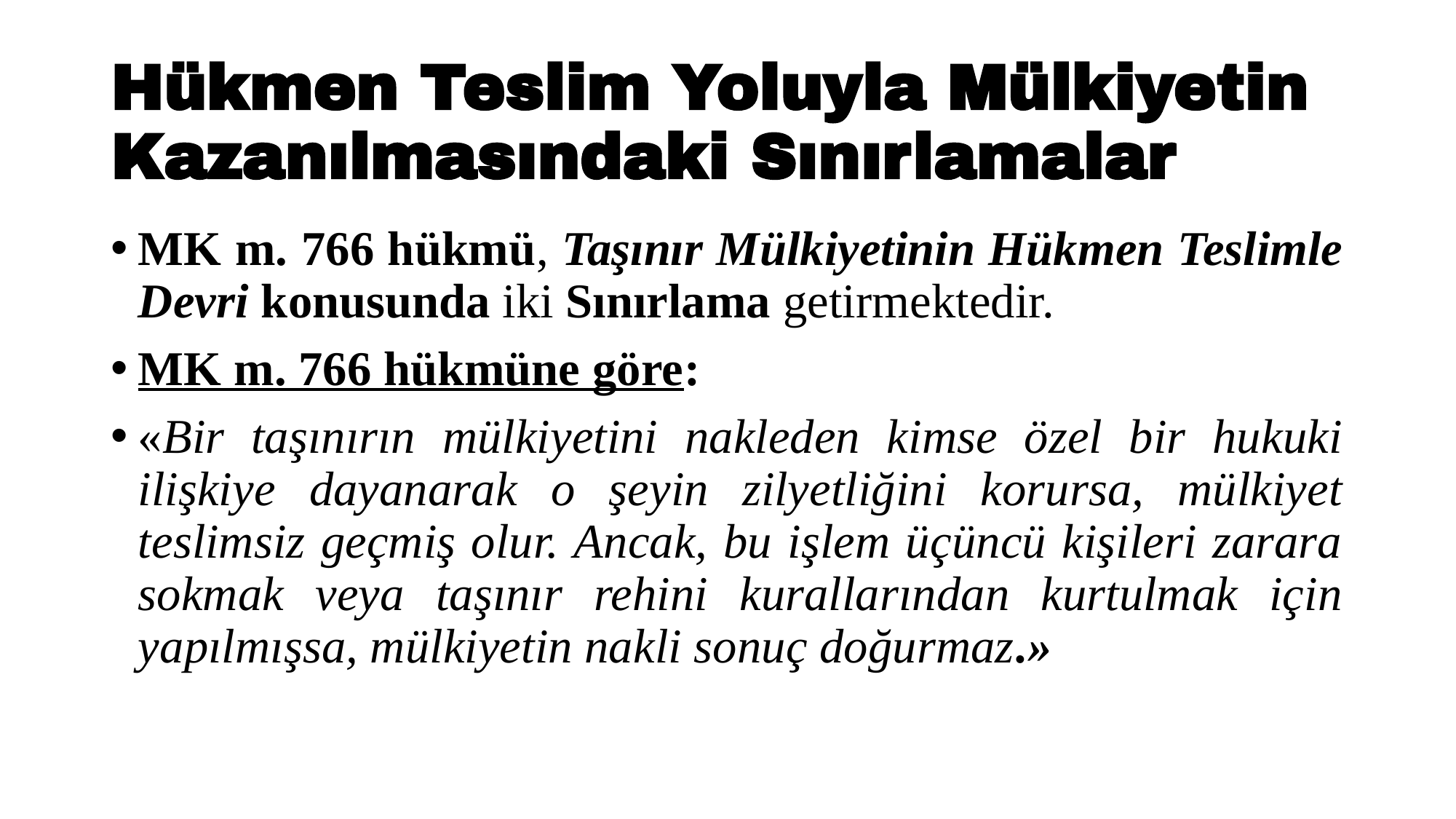

# Hükmen Teslim Yoluyla Mülkiyetin Kazanılmasındaki Sınırlamalar
MK m. 766 hükmü, Taşınır Mülkiyetinin Hükmen Teslimle Devri konusunda iki Sınırlama getirmektedir.
MK m. 766 hükmüne göre:
«Bir taşınırın mülkiyetini nakleden kimse özel bir hukuki ilişkiye dayanarak o şeyin zilyetliğini korursa, mülkiyet teslimsiz geçmiş olur. Ancak, bu işlem üçüncü kişileri zarara sokmak veya taşınır rehini kurallarından kurtulmak için yapılmışsa, mülkiyetin nakli sonuç doğurmaz.»